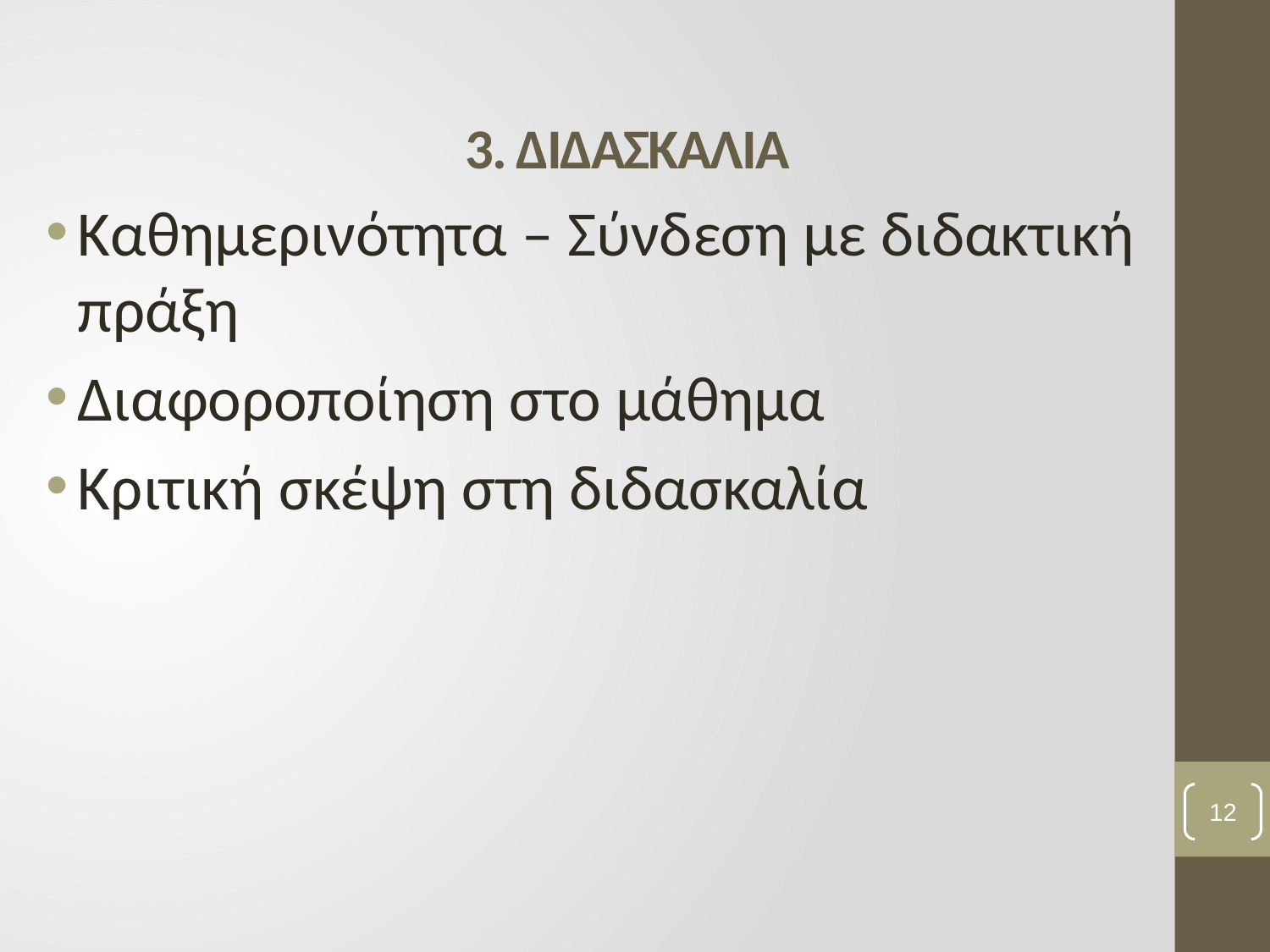

# 3. ΔΙΔΑΣΚΑΛΙΑ
Καθημερινότητα – Σύνδεση με διδακτική πράξη
Διαφοροποίηση στο μάθημα
Κριτική σκέψη στη διδασκαλία
12